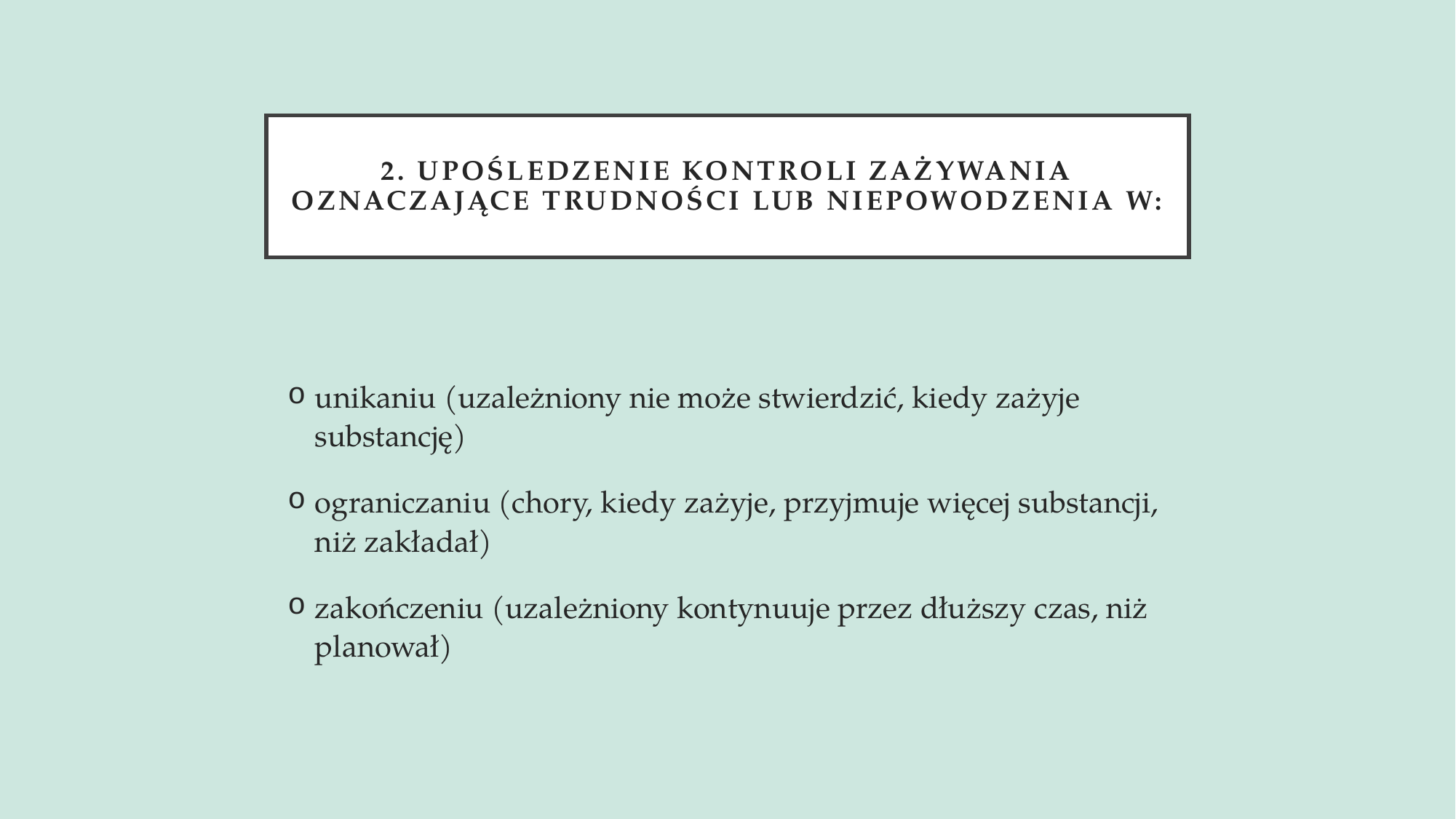

# 2. Upośledzenie kontroli zażywania oznaczające trudności lub niepowodzenia W:
unikaniu (uzależniony nie może stwierdzić, kiedy zażyje substancję)
ograniczaniu (chory, kiedy zażyje, przyjmuje więcej substancji, niż zakładał)
zakończeniu (uzależniony kontynuuje przez dłuższy czas, niż planował)